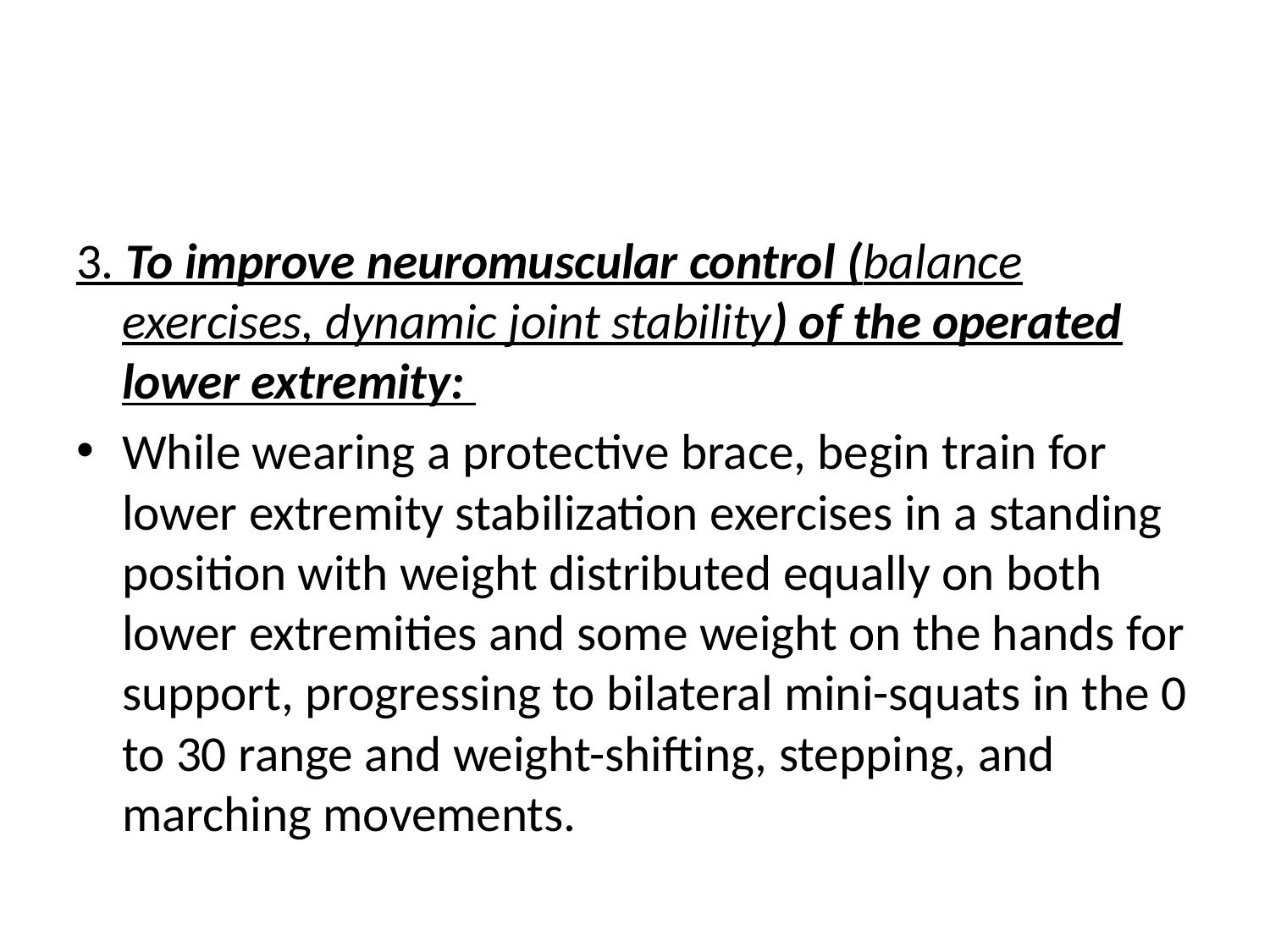

#
3. To improve neuromuscular control (balance exercises, dynamic joint stability) of the operated lower extremity:
While wearing a protective brace, begin train for lower extremity stabilization exercises in a standing position with weight distributed equally on both lower extremities and some weight on the hands for support, progressing to bilateral mini-squats in the 0 to 30 range and weight-shifting, stepping, and marching movements.